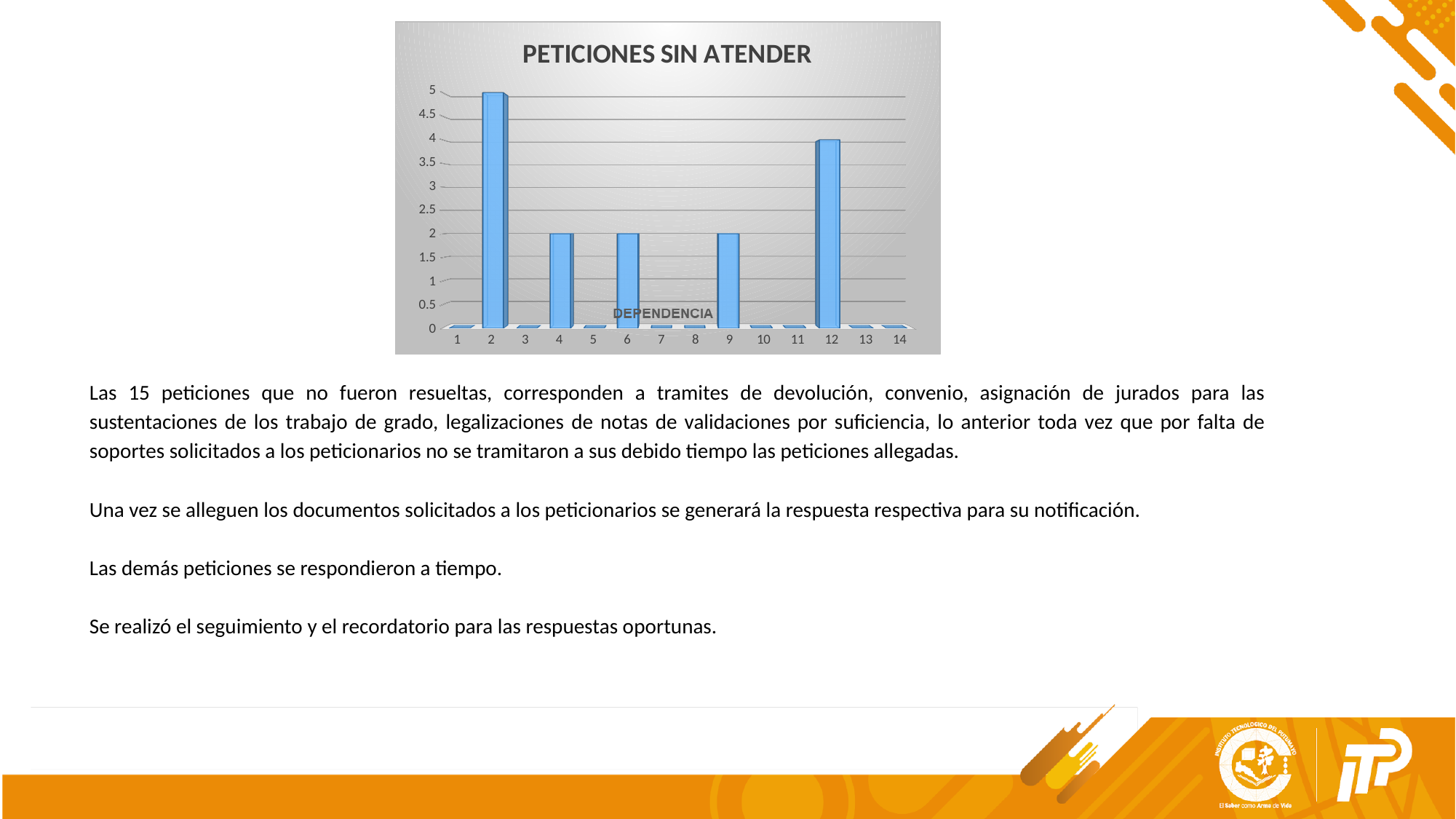

[unsupported chart]

Las 15 peticiones que no fueron resueltas, corresponden a tramites de devolución, convenio, asignación de jurados para las sustentaciones de los trabajo de grado, legalizaciones de notas de validaciones por suficiencia, lo anterior toda vez que por falta de soportes solicitados a los peticionarios no se tramitaron a sus debido tiempo las peticiones allegadas.

Una vez se alleguen los documentos solicitados a los peticionarios se generará la respuesta respectiva para su notificación.

Las demás peticiones se respondieron a tiempo.

Se realizó el seguimiento y el recordatorio para las respuestas oportunas.